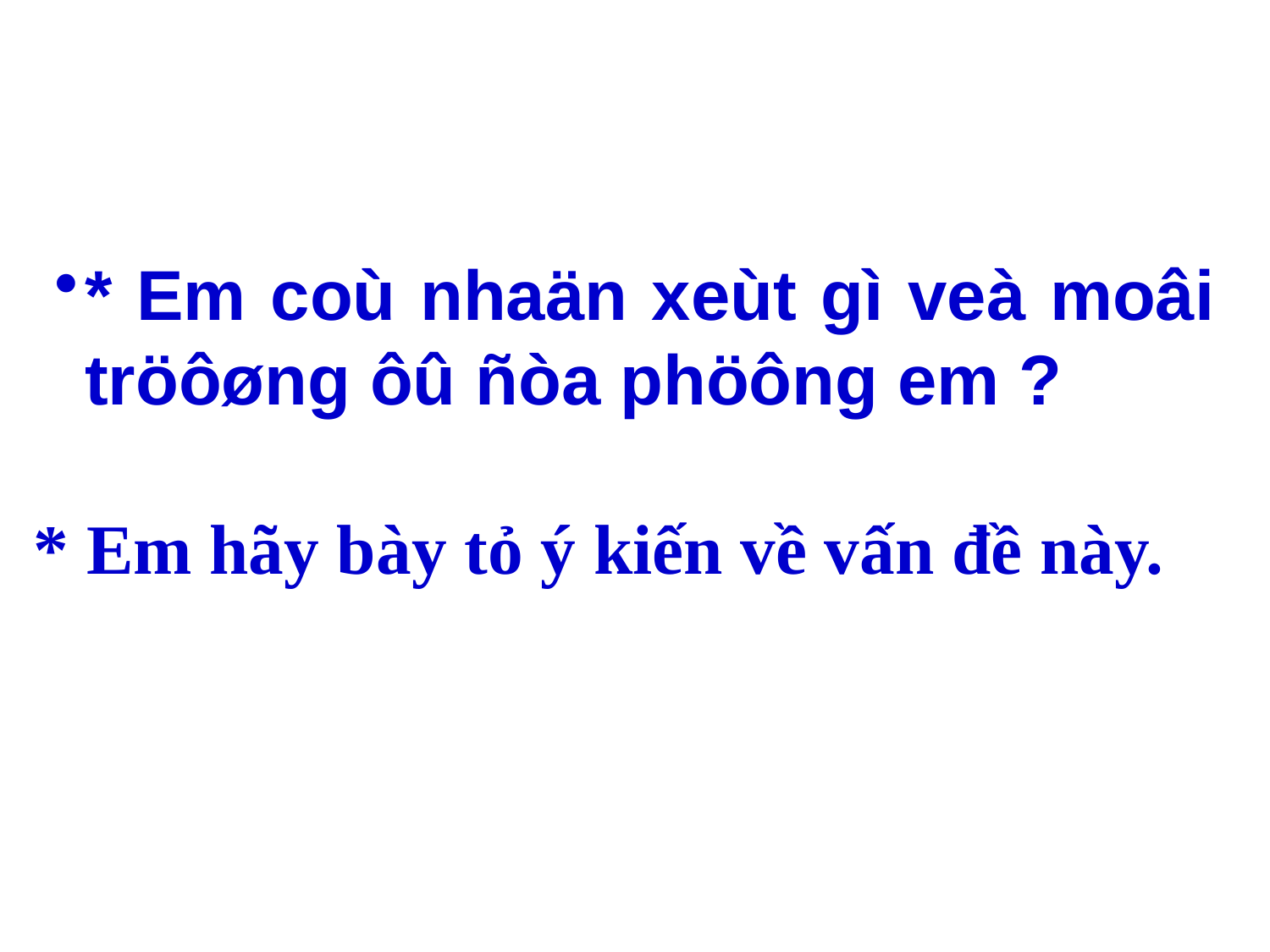

* Em coù nhaän xeùt gì veà moâi tröôøng ôû ñòa phöông em ?
* Em hãy bày tỏ ý kiến về vấn đề này.